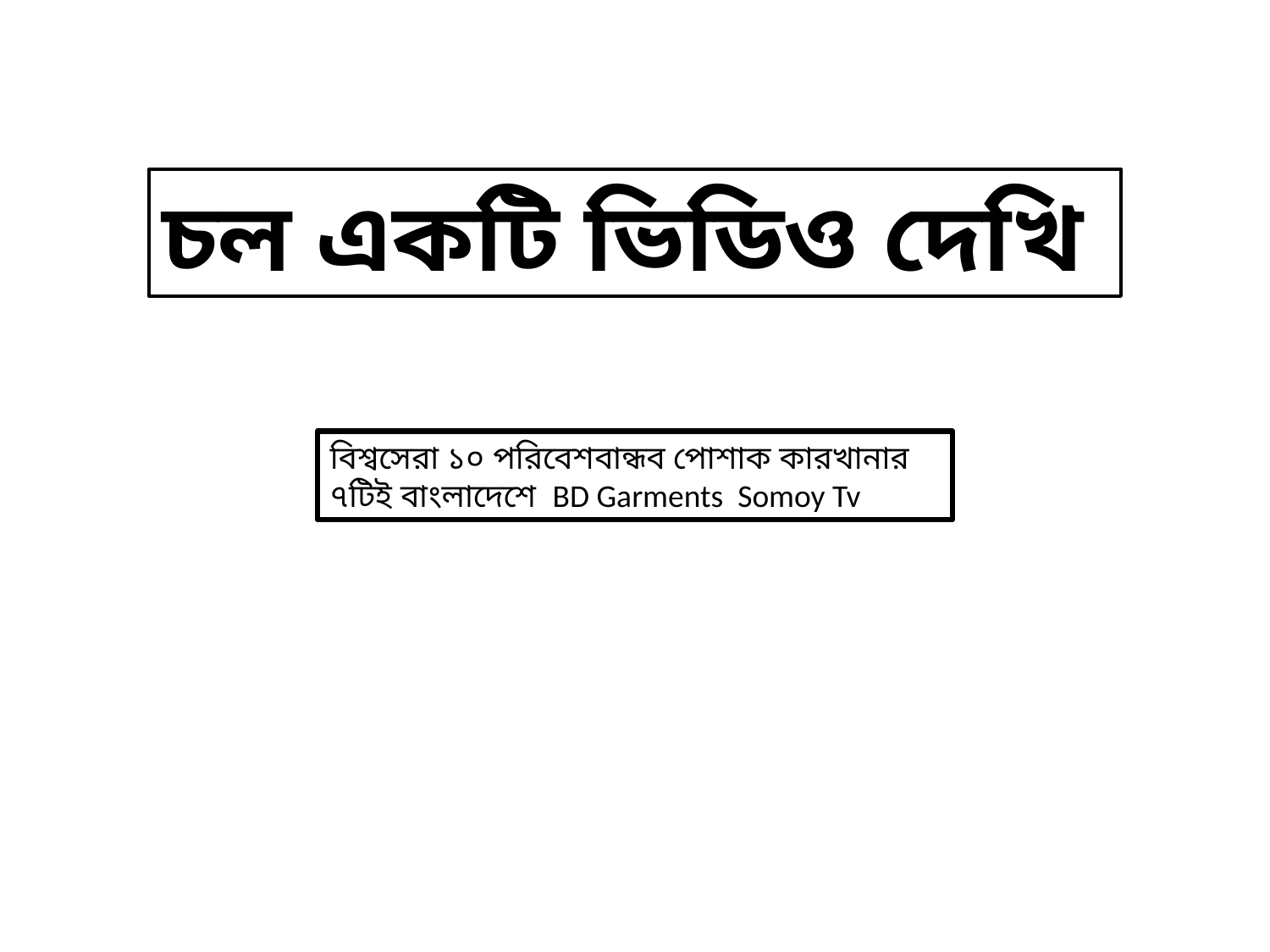

চল একটি ভিডিও দেখি
বিশ্বসেরা ১০ পরিবেশবান্ধব পোশাক কারখানার ৭টিই বাংলাদেশে  BD Garments  Somoy Tv